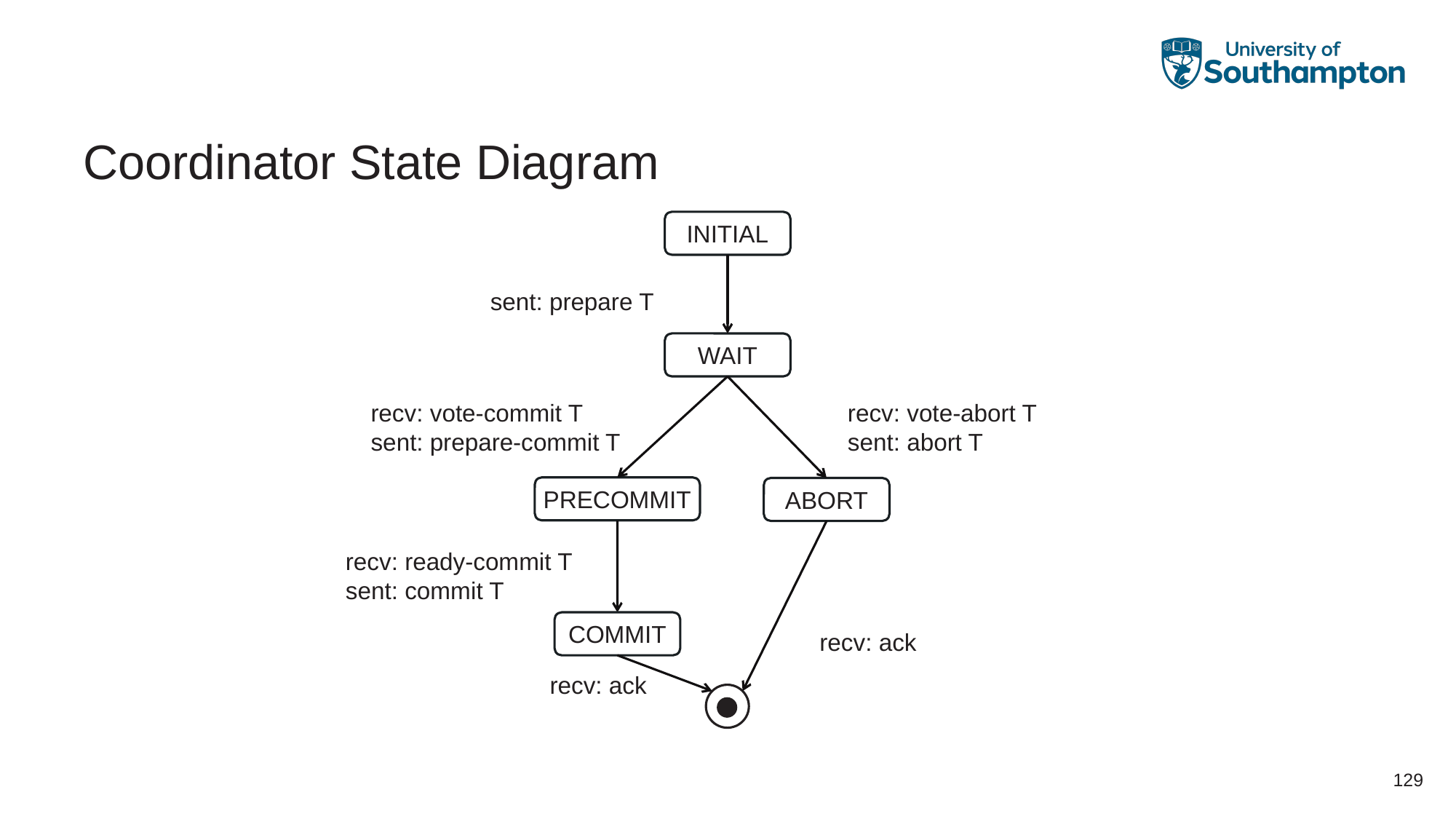

# Coordinator State Diagram
INITIAL
sent: prepare T
WAIT
recv: vote-commit T
sent: prepare-commit T
recv: vote-abort T
sent: abort T
PRECOMMIT
ABORT
recv: ready-commit T
sent: commit T
COMMIT
recv: ack
recv: ack